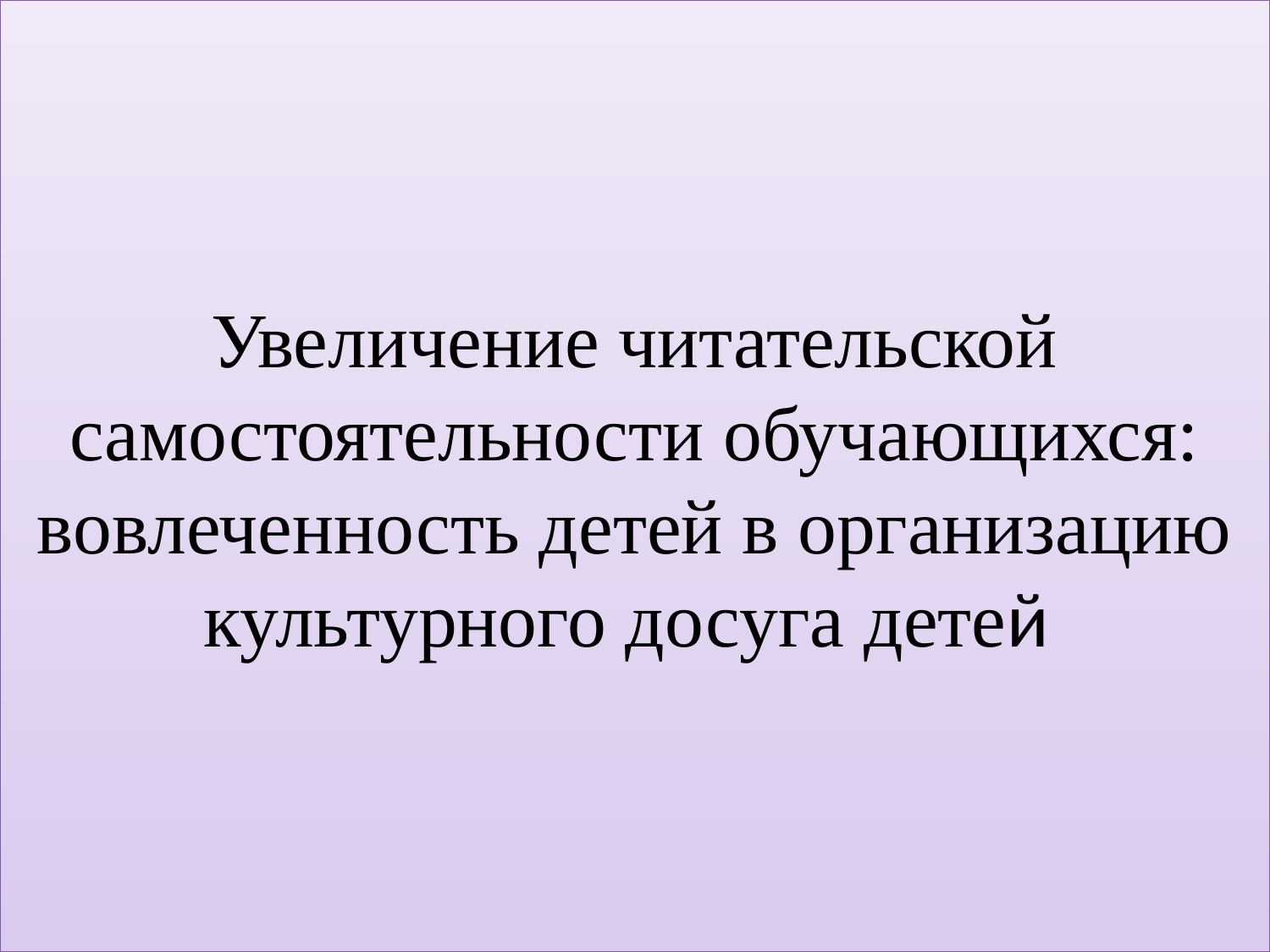

# Увеличение читательской самостоятельности обучающихся: вовлеченность детей в организацию культурного досуга детей